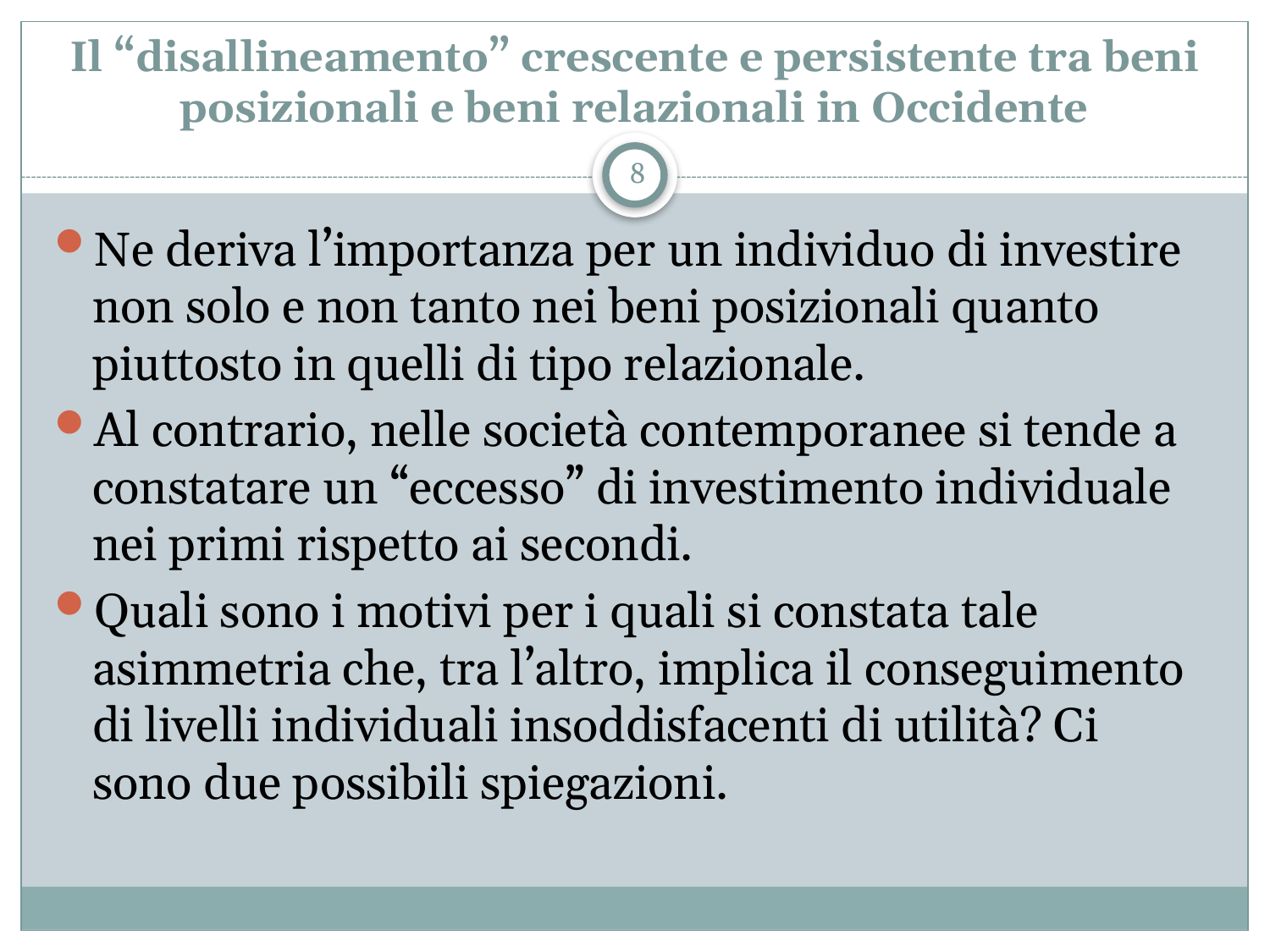

# Il “disallineamento” crescente e persistente tra beni posizionali e beni relazionali in Occidente
8
Ne deriva l’importanza per un individuo di investire non solo e non tanto nei beni posizionali quanto piuttosto in quelli di tipo relazionale.
Al contrario, nelle società contemporanee si tende a constatare un “eccesso” di investimento individuale nei primi rispetto ai secondi.
Quali sono i motivi per i quali si constata tale asimmetria che, tra l’altro, implica il conseguimento di livelli individuali insoddisfacenti di utilità? Ci sono due possibili spiegazioni.